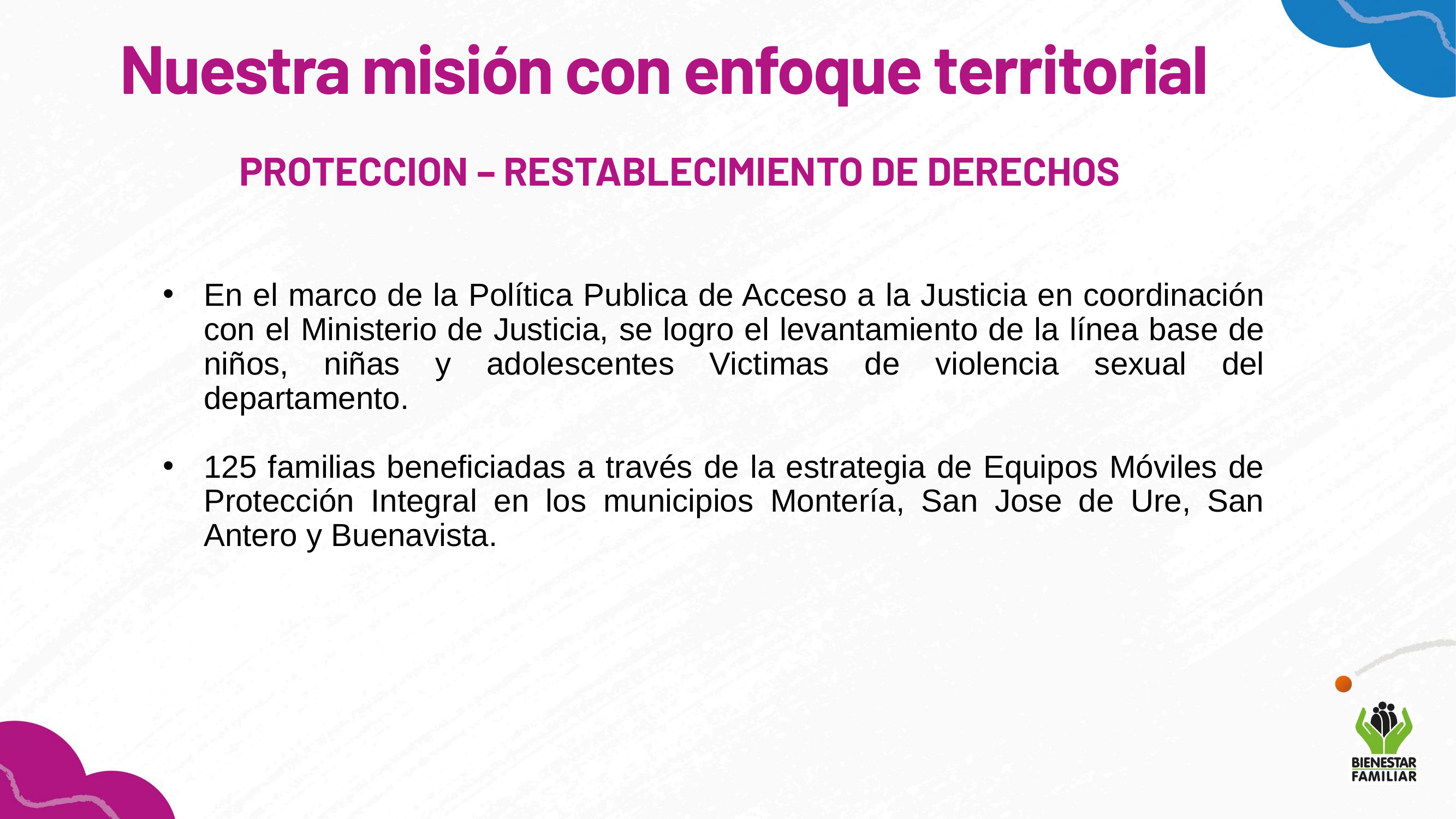

Nuestra misión con enfoque territorial
PROTECCION – RESTABLECIMIENTO DE DERECHOS

En el marco de la Política Publica de Acceso a la Justicia en coordinación con el Ministerio de Justicia, se logro el levantamiento de la línea base de niños, niñas y adolescentes Victimas de violencia sexual del departamento.

125 familias beneficiadas a través de la estrategia de Equipos Móviles de Protección Integral en los municipios Montería, San Jose de Ure, San Antero y Buenavista.